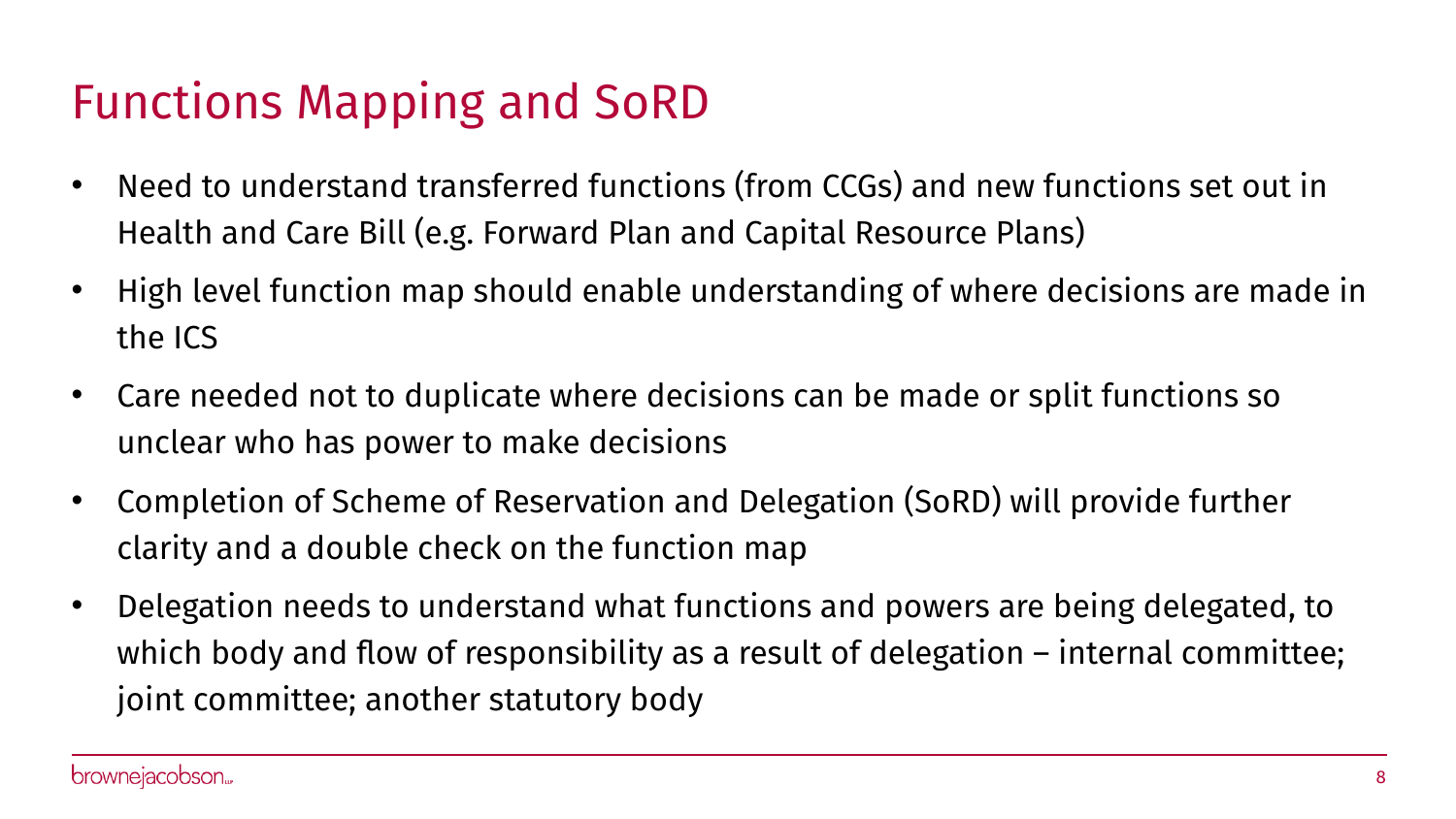

# Functions Mapping and SoRD
Need to understand transferred functions (from CCGs) and new functions set out in Health and Care Bill (e.g. Forward Plan and Capital Resource Plans)
High level function map should enable understanding of where decisions are made in the ICS
Care needed not to duplicate where decisions can be made or split functions so unclear who has power to make decisions
Completion of Scheme of Reservation and Delegation (SoRD) will provide further clarity and a double check on the function map
Delegation needs to understand what functions and powers are being delegated, to which body and flow of responsibility as a result of delegation – internal committee; joint committee; another statutory body